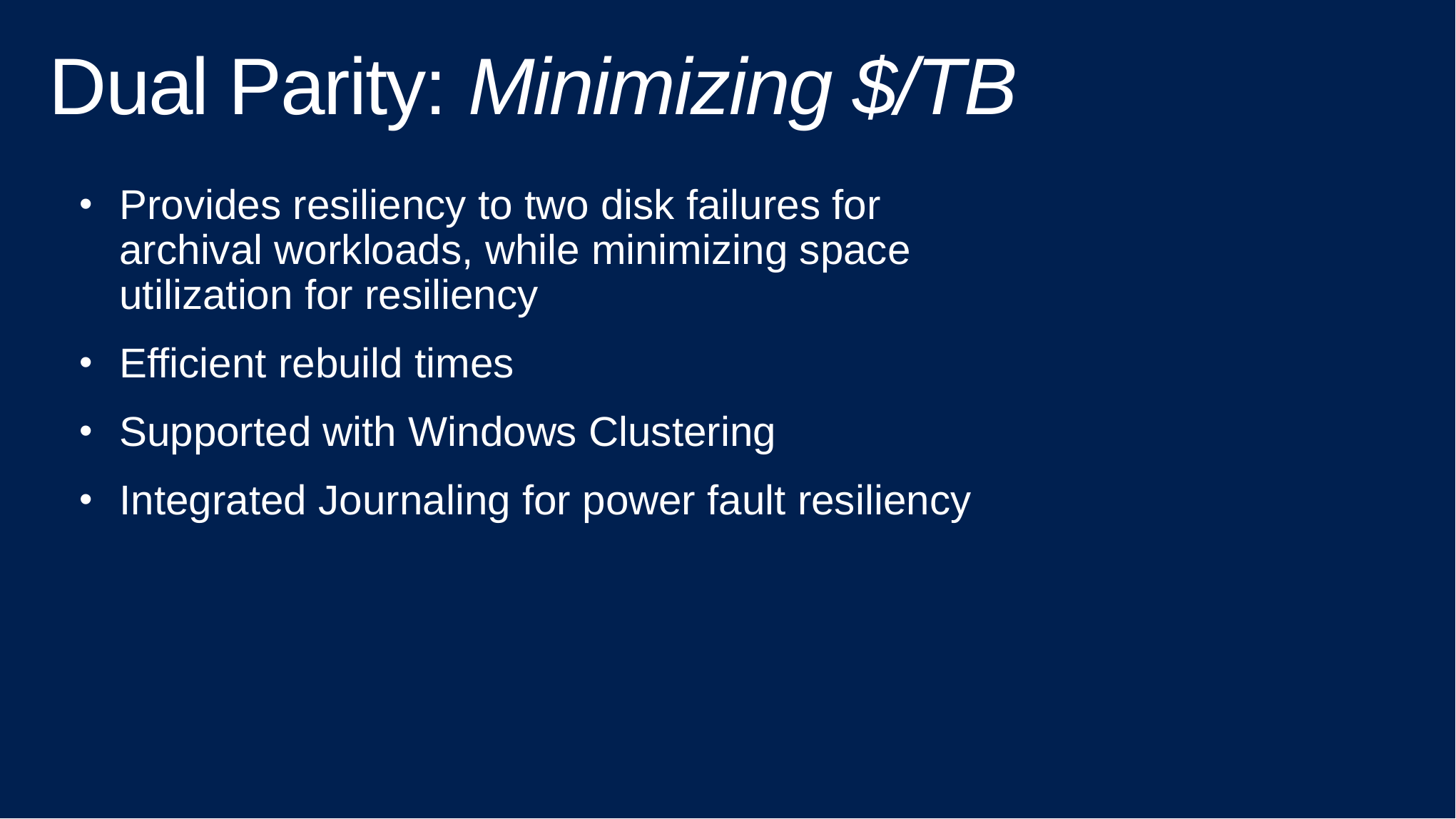

# Dual Parity: Minimizing $/TB
Provides resiliency to two disk failures for archival workloads, while minimizing space utilization for resiliency

Efficient rebuild times

Supported with Windows Clustering

Integrated Journaling for power fault resiliency